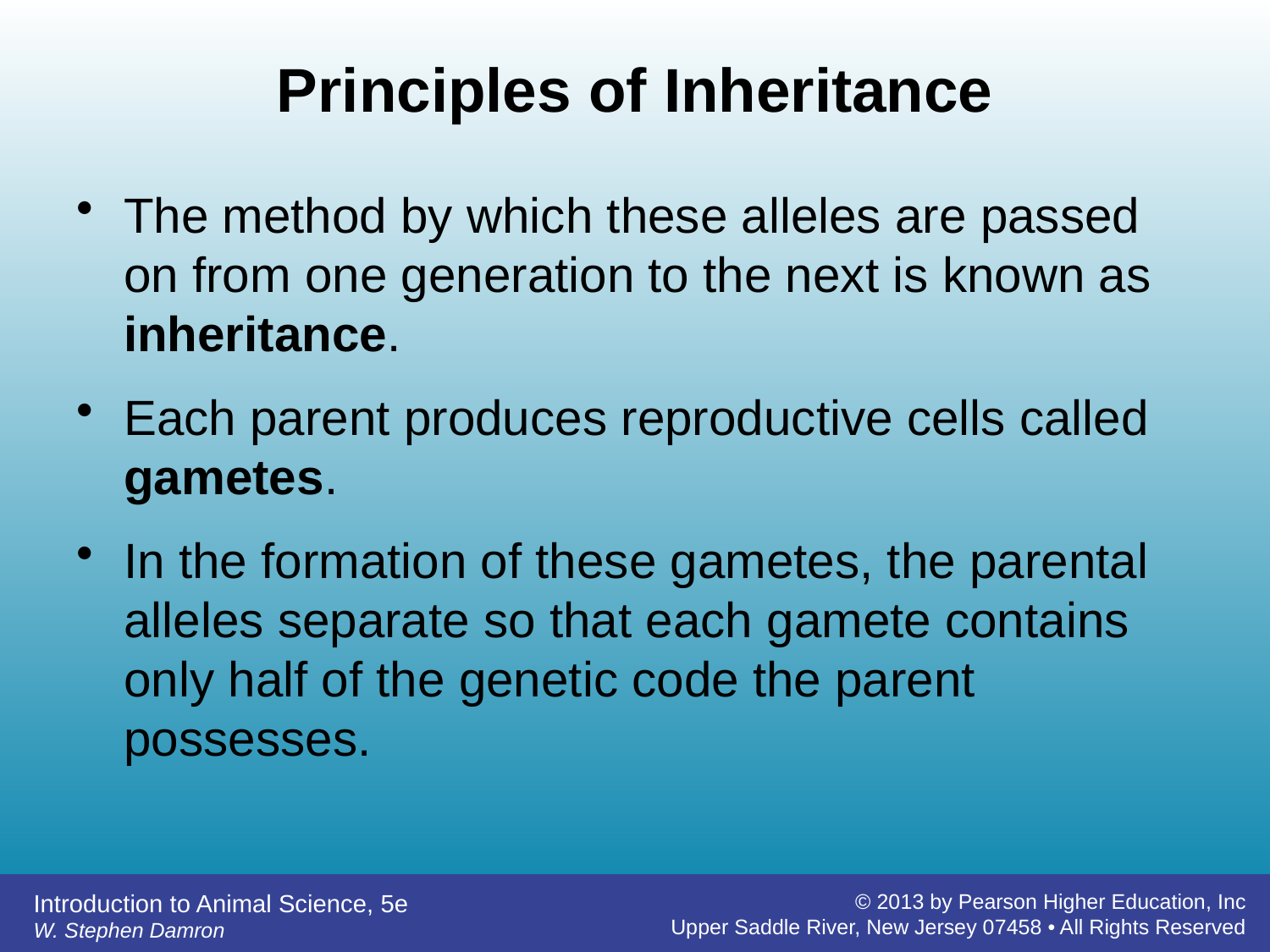

# Principles of Inheritance
The method by which these alleles are passed on from one generation to the next is known as inheritance.
Each parent produces reproductive cells called gametes.
In the formation of these gametes, the parental alleles separate so that each gamete contains only half of the genetic code the parent possesses.